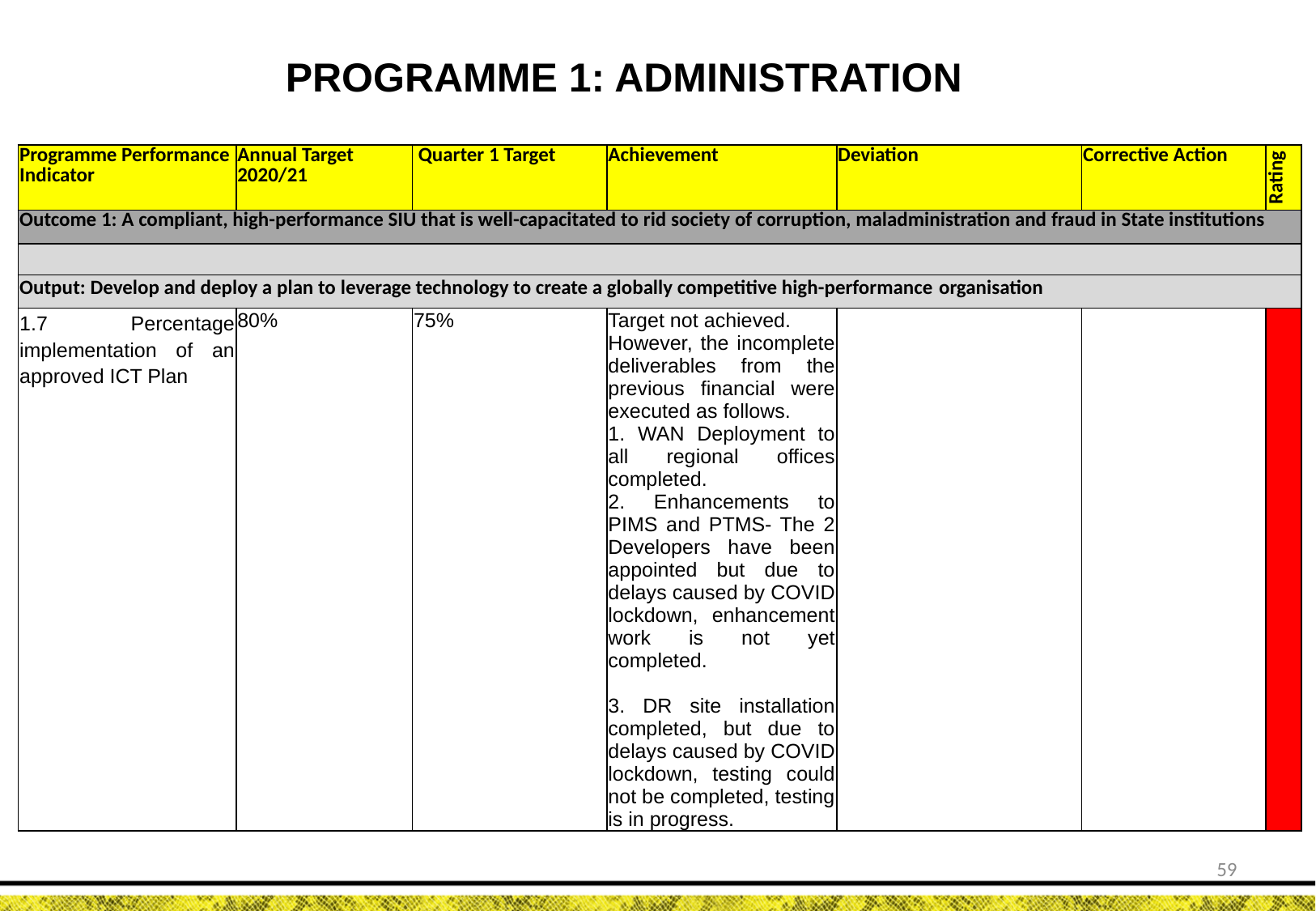

PROGRAMME 1: ADMINISTRATION
| Programme Performance Indicator | Annual Target 2020/21 | Quarter 1 Target | Achievement | Deviation | Corrective Action | Rating |
| --- | --- | --- | --- | --- | --- | --- |
| Outcome 1: A compliant, high-performance SIU that is well-capacitated to rid society of corruption, maladministration and fraud in State institutions |  |  |  |  |  |  |
|  |  |  |  |  |  |  |
| Output: Develop and deploy a plan to leverage technology to create a globally competitive high-performance organisation |  |  |  |  |  |  |
| 1.7 Percentage implementation of an approved ICT Plan | 80% | 75% | Target not achieved. However, the incomplete deliverables from the previous financial were executed as follows. 1. WAN Deployment to all regional offices completed. 2. Enhancements to PIMS and PTMS- The 2 Developers have been appointed but due to delays caused by COVID lockdown, enhancement work is not yet completed. 3. DR site installation completed, but due to delays caused by COVID lockdown, testing could not be completed, testing is in progress. |  |  |  |
59